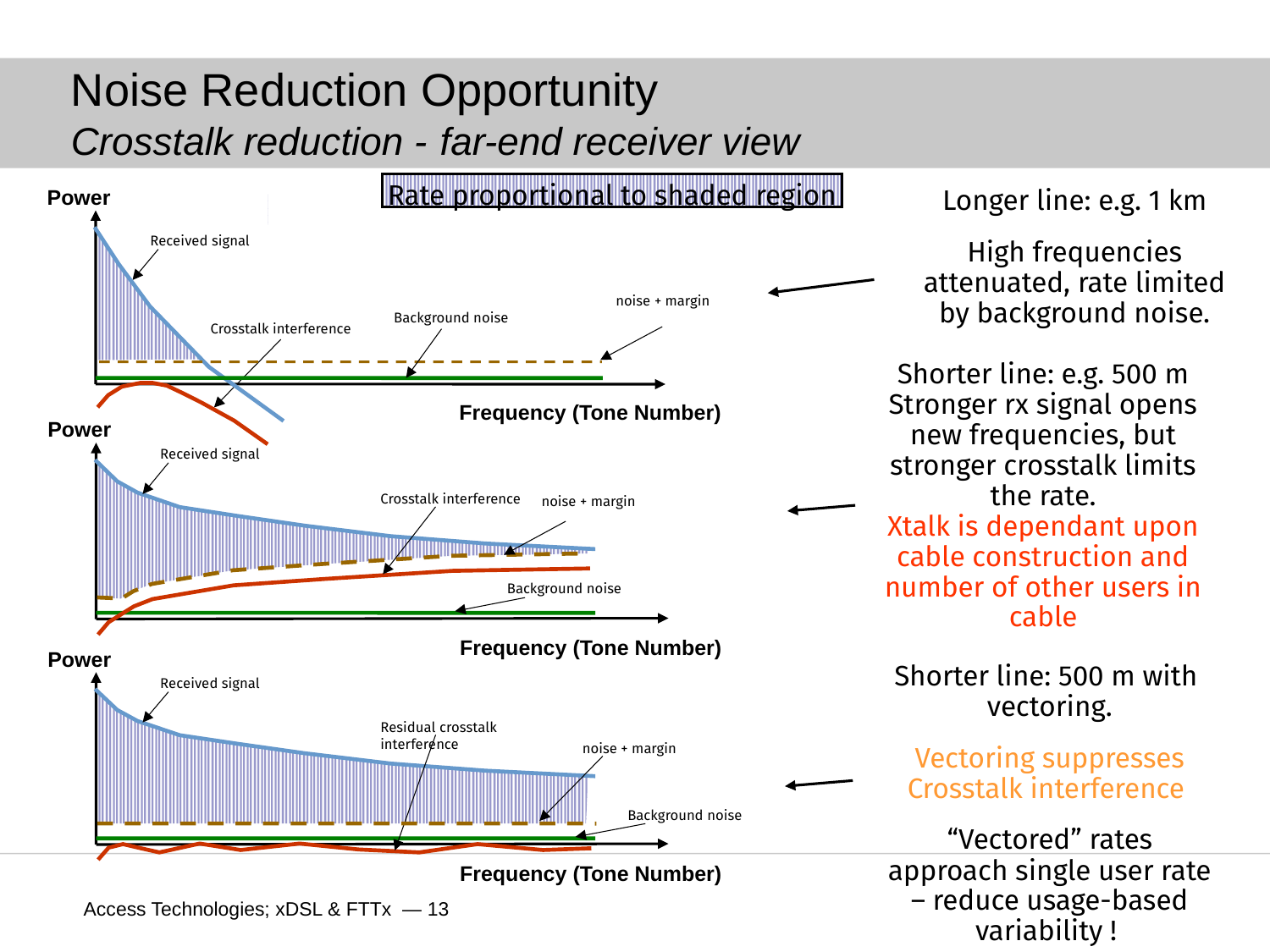

Noise Reduction Opportunity
Crosstalk reduction - far-end receiver view

Rate proportional to shaded region
Power

Received signal

Background noise
Crosstalk interference

Frequency (Tone Number)
Longer line: e.g. 1 km
High frequencies attenuated, rate limited by background noise.

noise + margin
Shorter line: e.g. 500 m
Stronger rx signal opens new frequencies, but stronger crosstalk limits the rate.
Xtalk is dependant upon cable construction and number of other users in cable
Power
Received signal

Crosstalk interference

Background noise

Frequency (Tone Number)
noise + margin

Power
Received signal

Residual crosstalk interference
noise + margin

Background noise

Frequency (Tone Number)
Shorter line: 500 m with  vectoring.
Vectoring suppresses Crosstalk interference
“Vectored” rates approach single user rate – reduce usage-based variability !